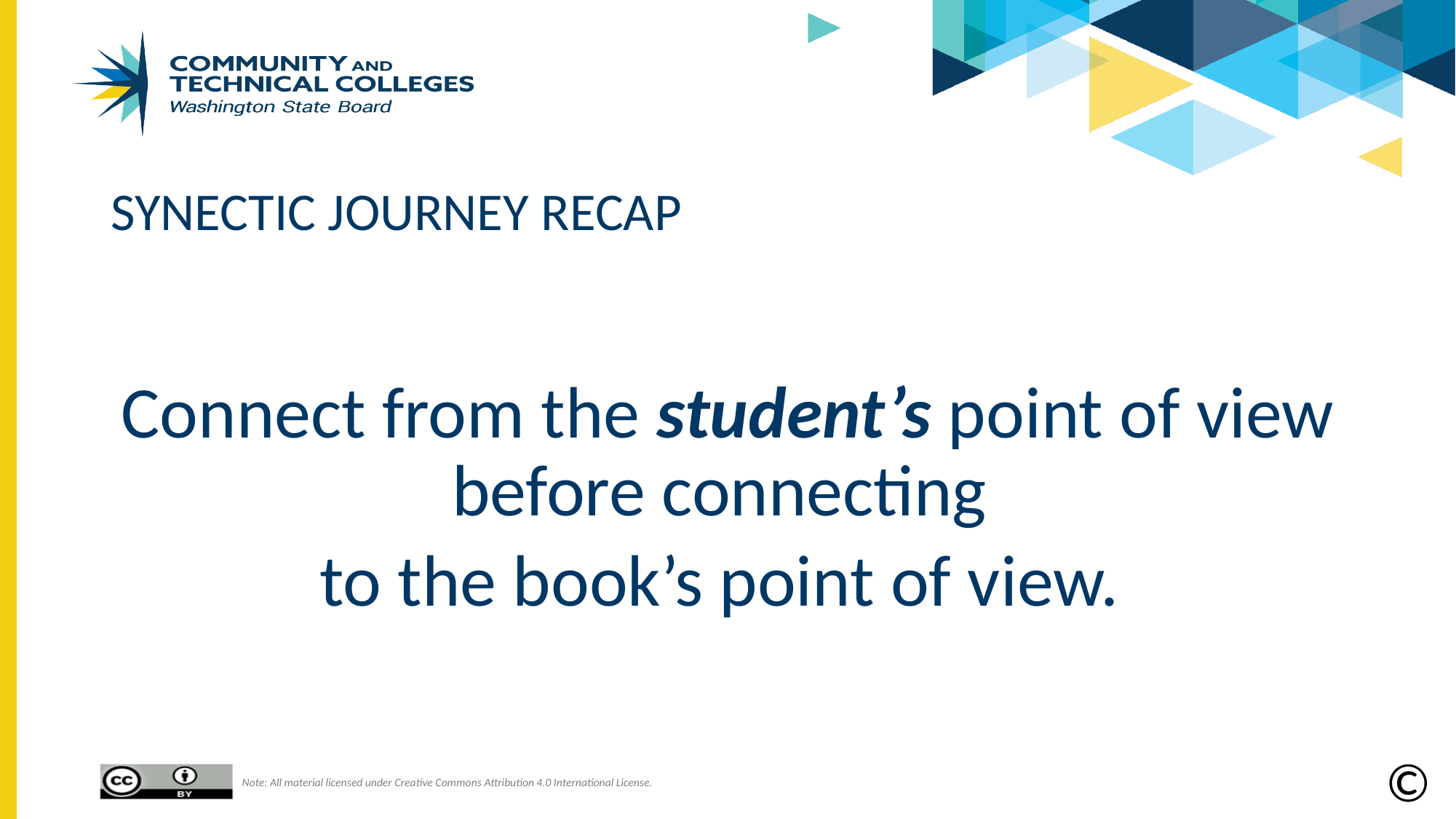

# Synectic journey recap

Connect from the student’s point of view before connecting
to the book’s point of view.
©